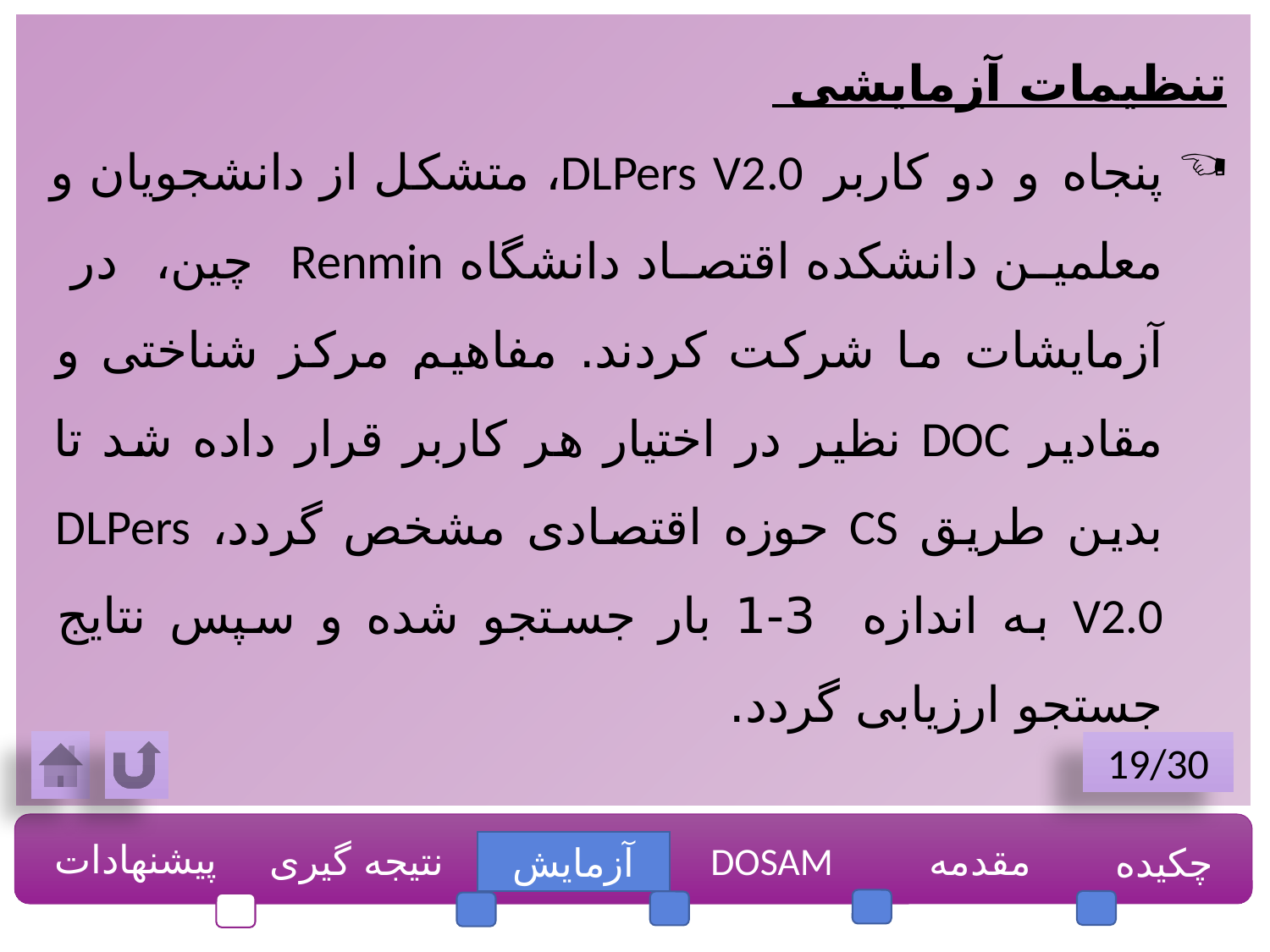

تنظیمات آزمایشی
پنجاه و دو کاربر DLPers V2.0، متشکل از دانشجویان و معلمین دانشکده اقتصاد دانشگاه Renmin چین، در آزمایشات ما شرکت کردند. مفاهیم مرکز شناختی و مقادیر DOC نظیر در اختیار هر کاربر قرار داده شد تا بدین طریق CS حوزه اقتصادی مشخص گردد، DLPers V2.0 به اندازه  3-1 بار جستجو شده و سپس نتایج جستجو ارزیابی گردد.

19/30

پیشنهادات
نتیجه گیری
DOSAM
مقدمه
چکیده
آزمایش